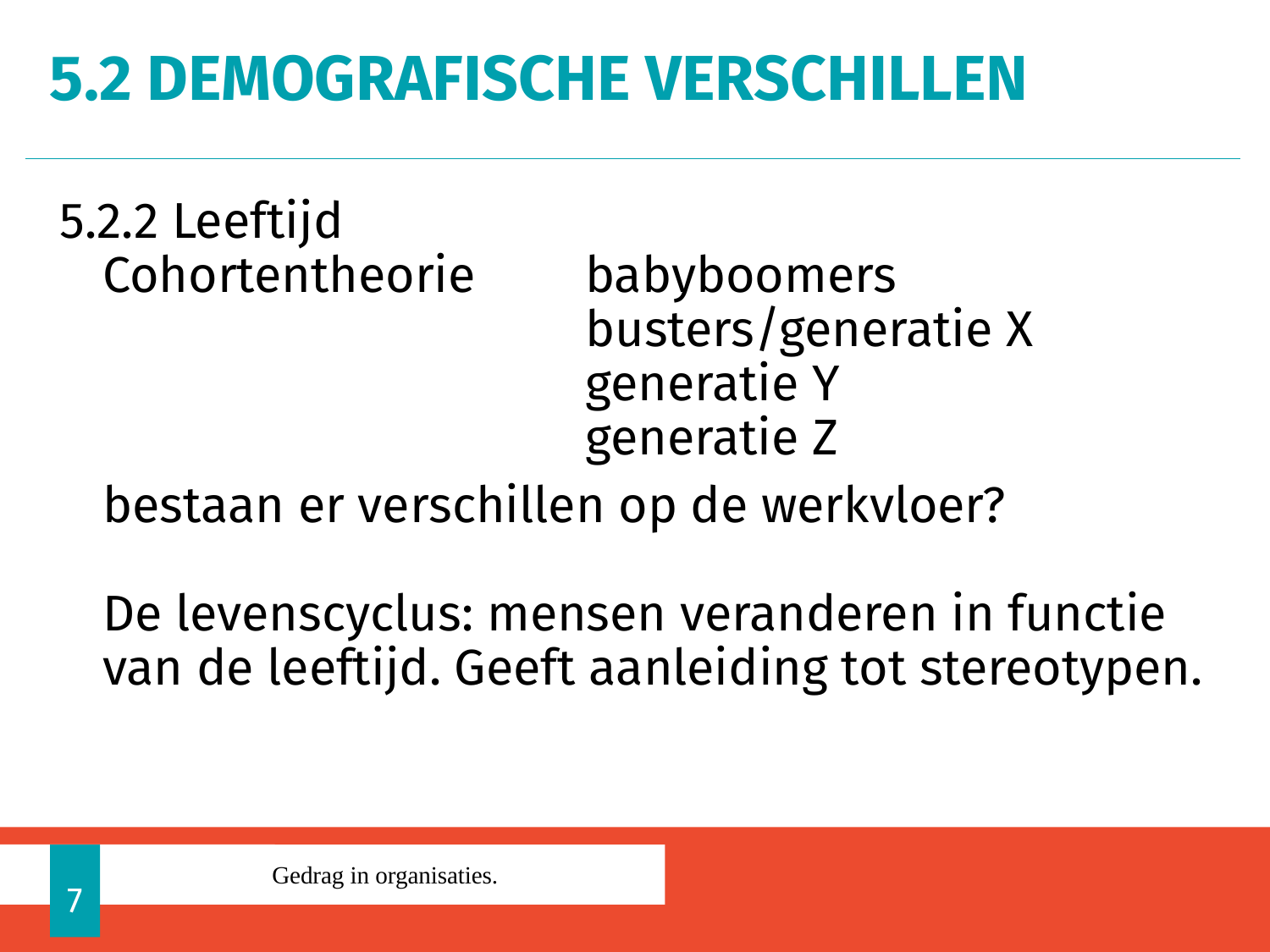

# 5.2 Demografische verschillen
5.2.2 Leeftijd
Cohortentheorie	babyboomers
				busters/generatie X
				generatie Y
				generatie Z
 	bestaan er verschillen op de werkvloer?
De levenscyclus: mensen veranderen in functie van de leeftijd. Geeft aanleiding tot stereotypen.
7
Gedrag in organisaties.